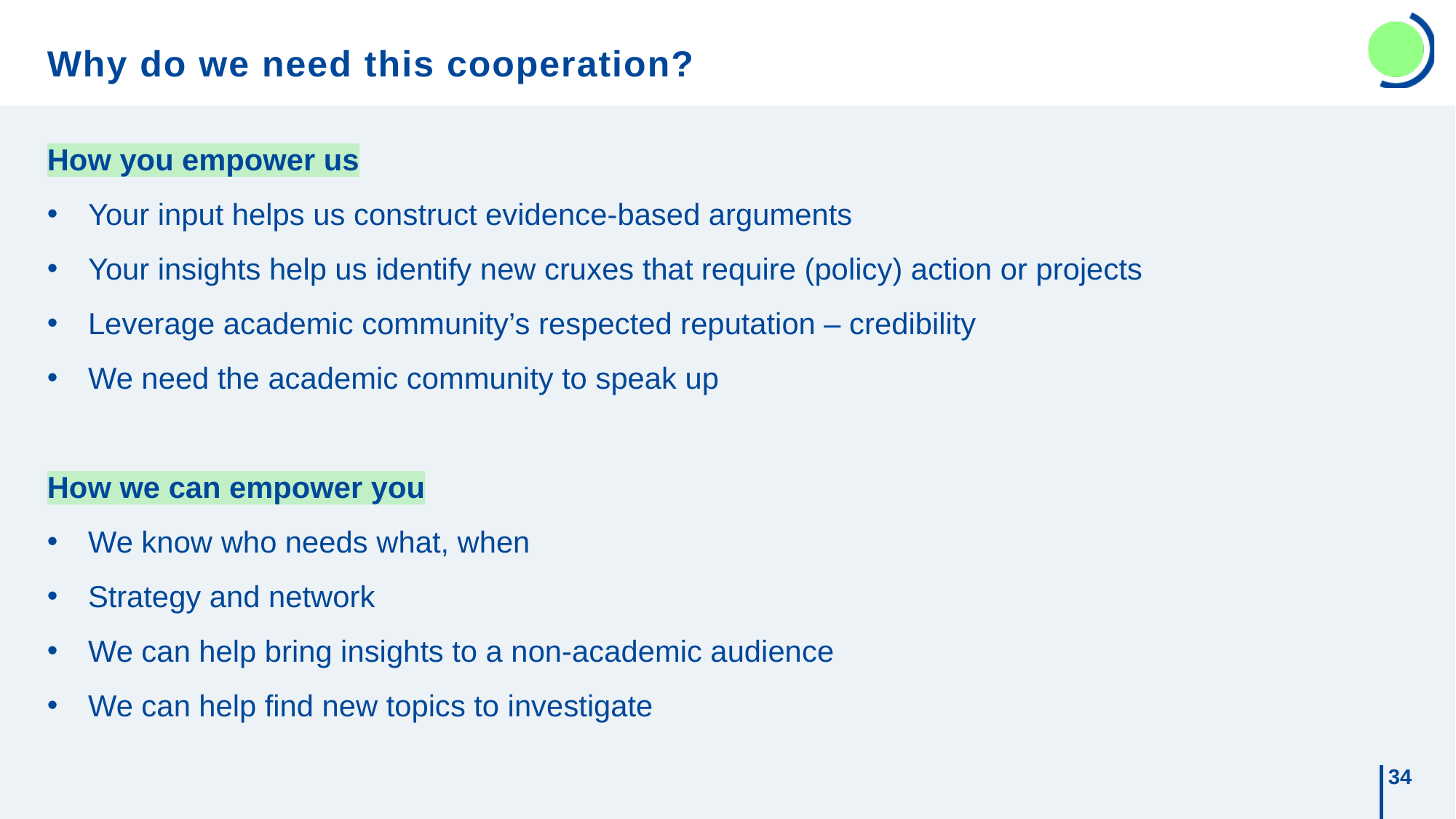

# Why do we need this cooperation?
How you empower us
Your input helps us construct evidence-based arguments
Your insights help us identify new cruxes that require (policy) action or projects
Leverage academic community’s respected reputation – credibility
We need the academic community to speak up

How we can empower you
We know who needs what, when
Strategy and network
We can help bring insights to a non-academic audience
We can help find new topics to investigate